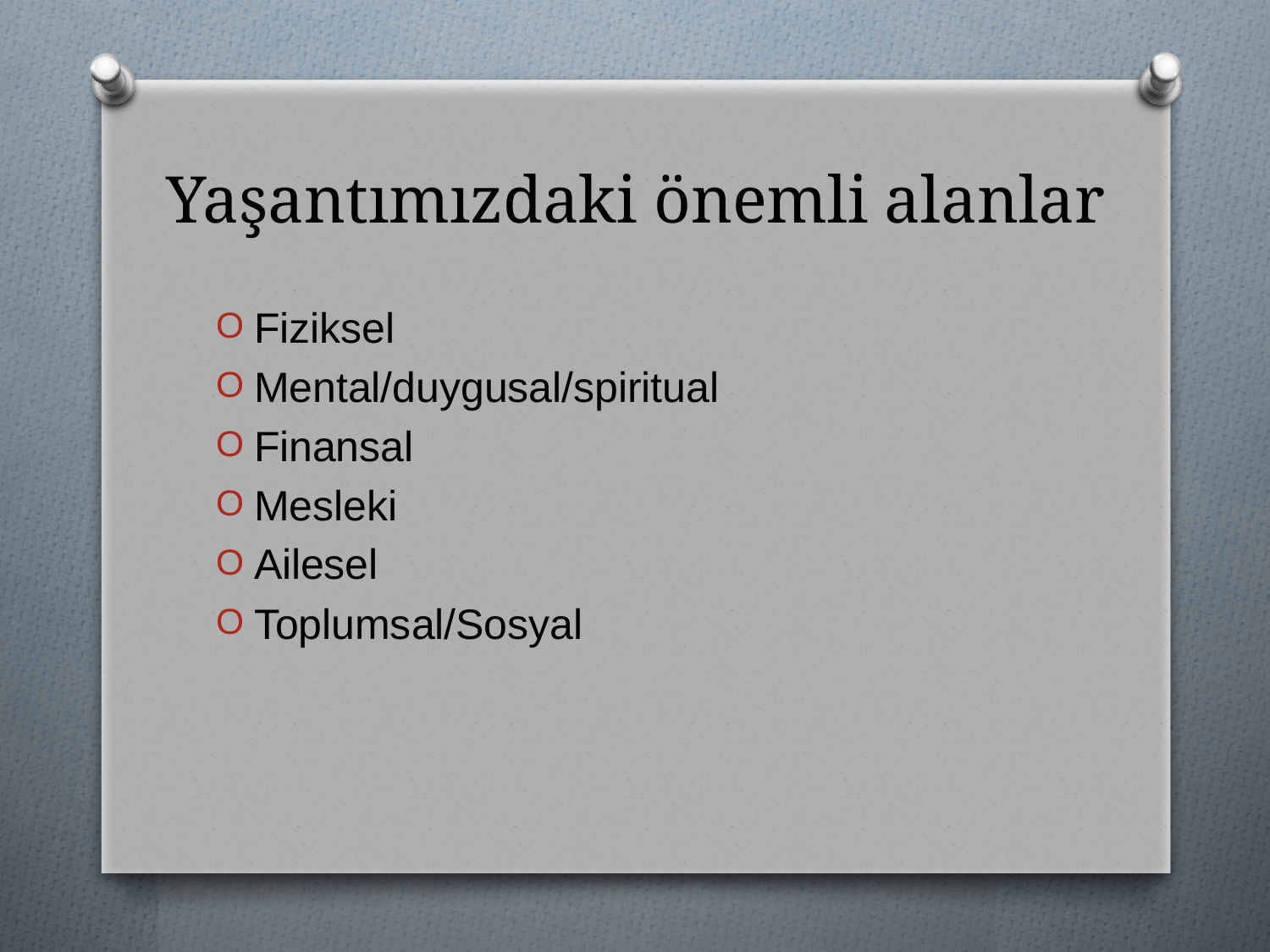

# Yaşantımızdaki önemli alanlar
Fiziksel
Mental/duygusal/spiritual
Finansal
Mesleki
Ailesel
Toplumsal/Sosyal